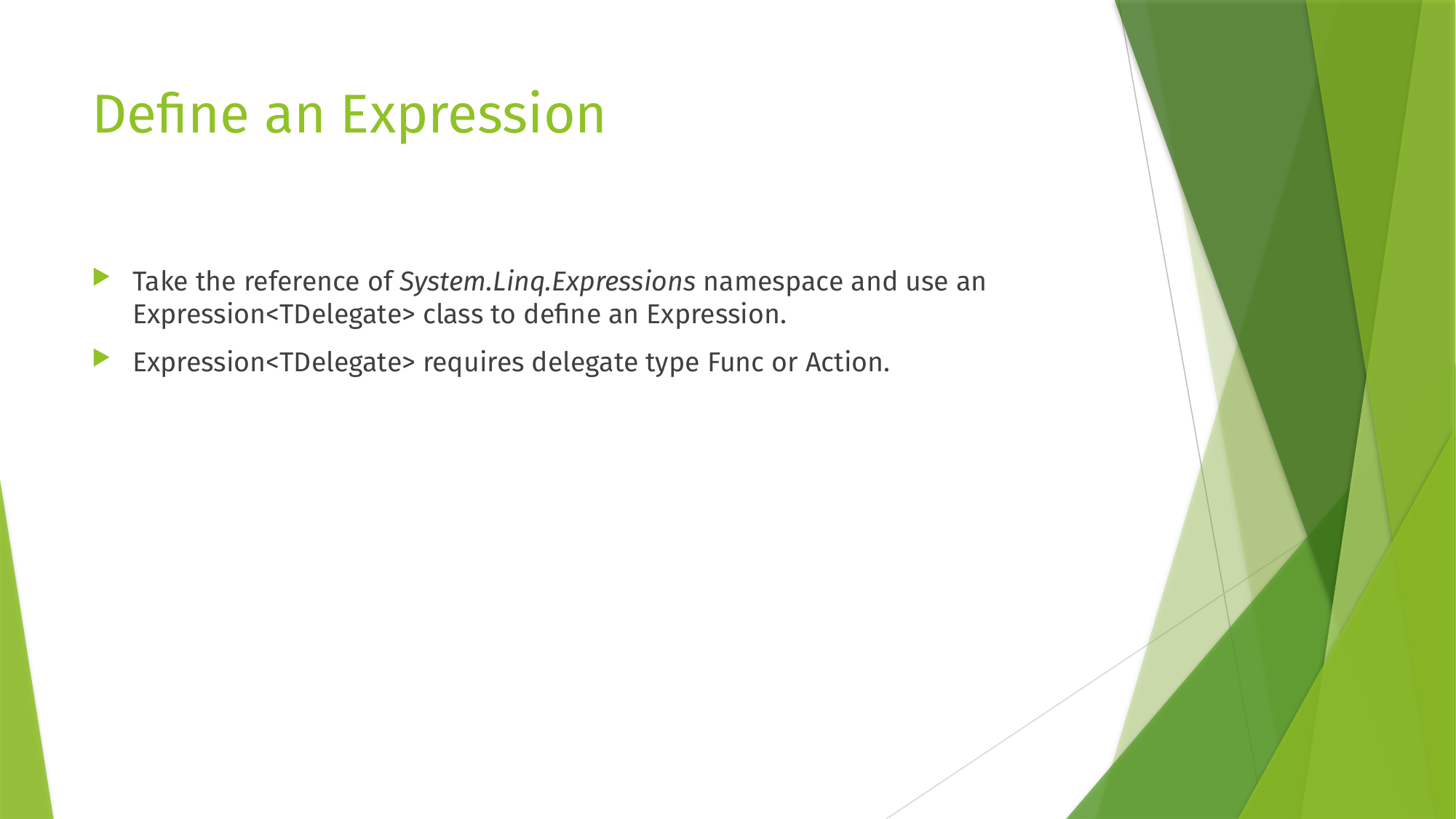

# Define an Expression
Take the reference of System.Linq.Expressions namespace and use an Expression<TDelegate> class to define an Expression.
Expression<TDelegate> requires delegate type Func or Action.